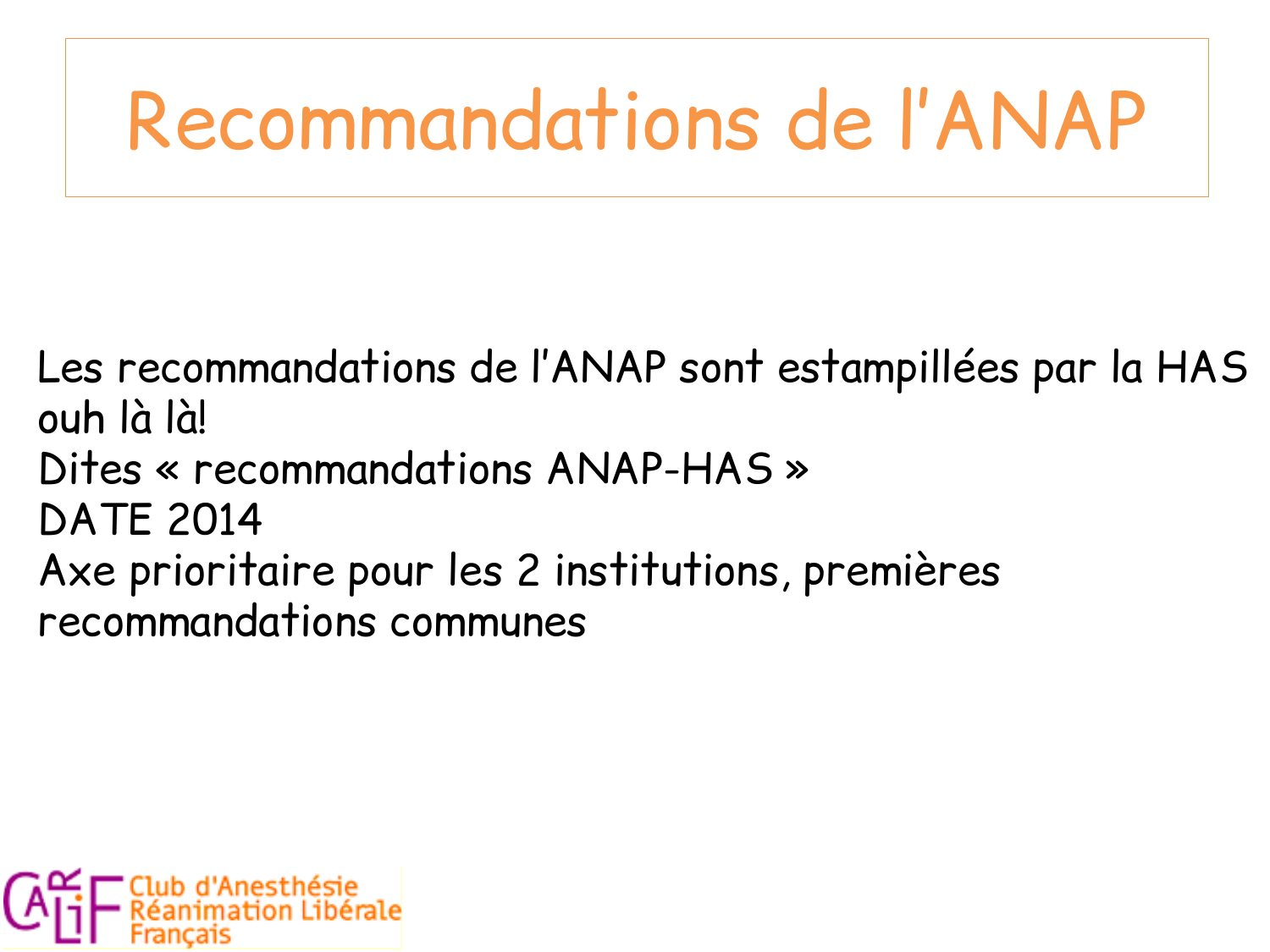

Recommandations de l’ANAP
Les recommandations de l’ANAP sont estampillées par la HAS ouh là là!
Dites « recommandations ANAP-HAS »
DATE 2014
Axe prioritaire pour les 2 institutions, premières recommandations communes